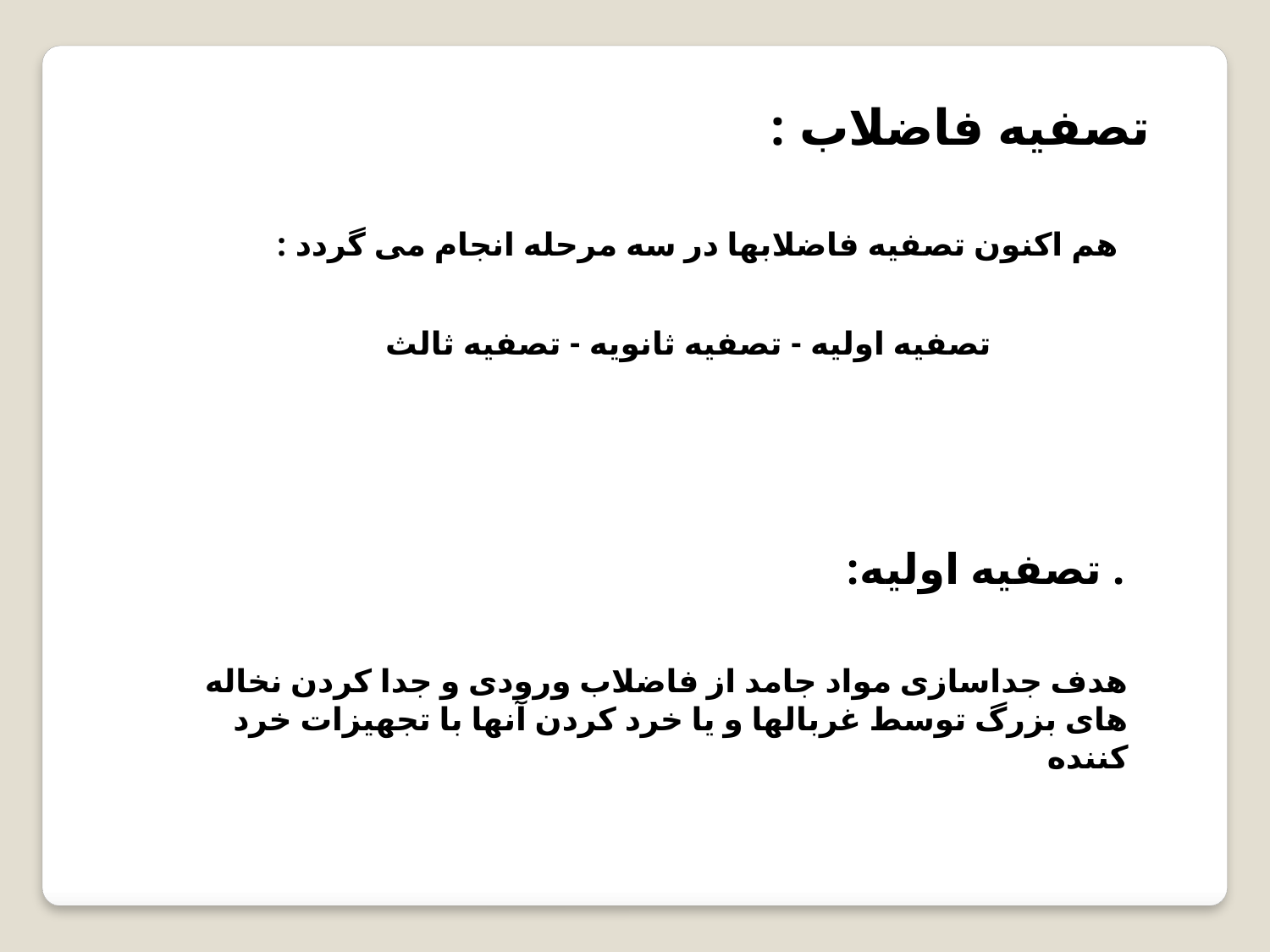

تصفیه فاضلاب :
هم اکنون تصفیه فاضلابها در سه مرحله انجام می گردد :
تصفیه اولیه - تصفیه ثانویه - تصفیه ثالث
. تصفیه اولیه:
هدف جداسازی مواد جامد از فاضلاب ورودی و جدا کردن نخاله های بزرگ توسط غربالها و یا خرد کردن آنها با تجهیزات خرد کننده